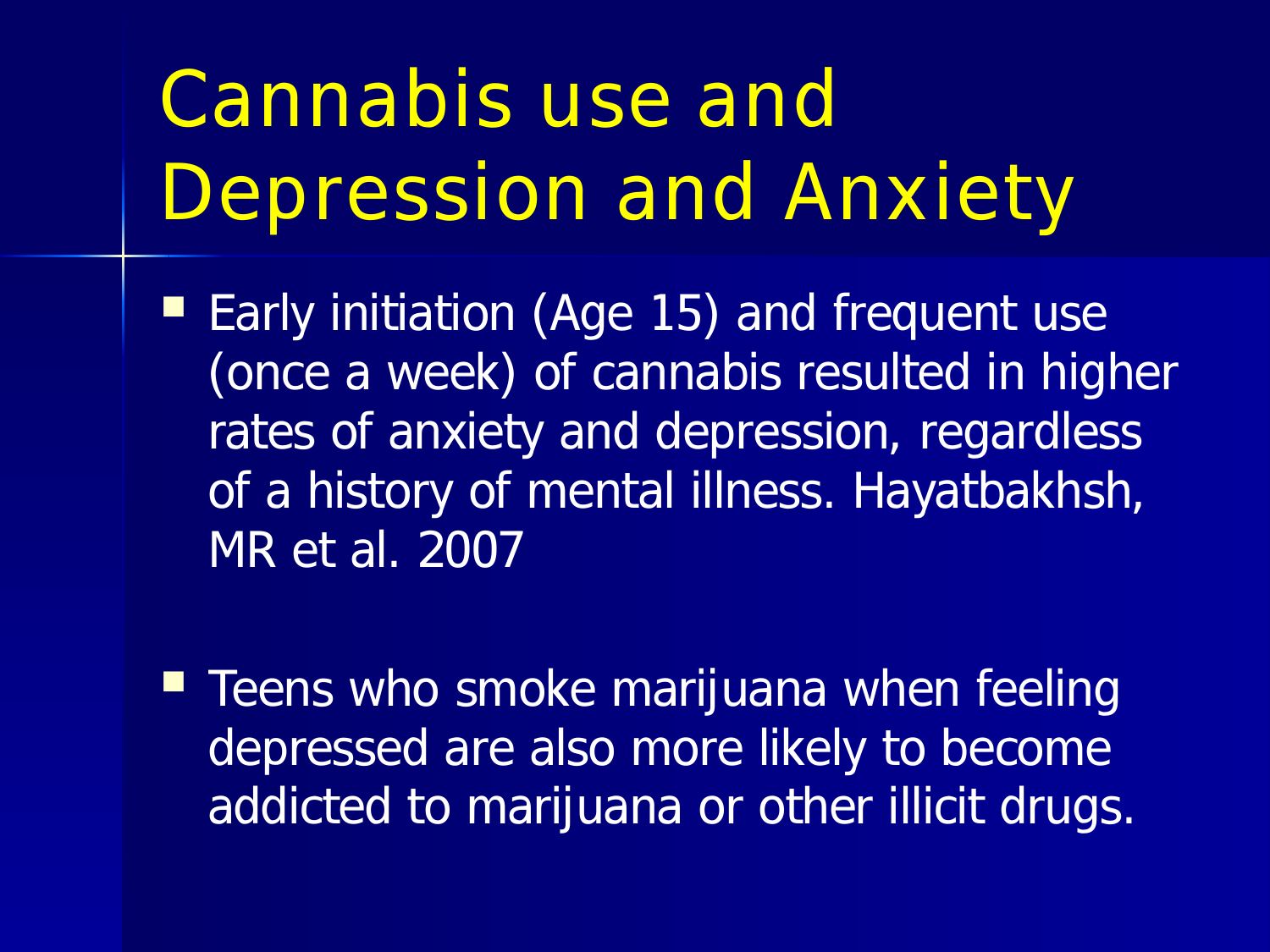

# Cannabis use and Depression and Anxiety
Early initiation (Age 15) and frequent use (once a week) of cannabis resulted in higher rates of anxiety and depression, regardless of a history of mental illness. Hayatbakhsh, MR et al. 2007

Teens who smoke marijuana when feeling depressed are also more likely to become addicted to marijuana or other illicit drugs.